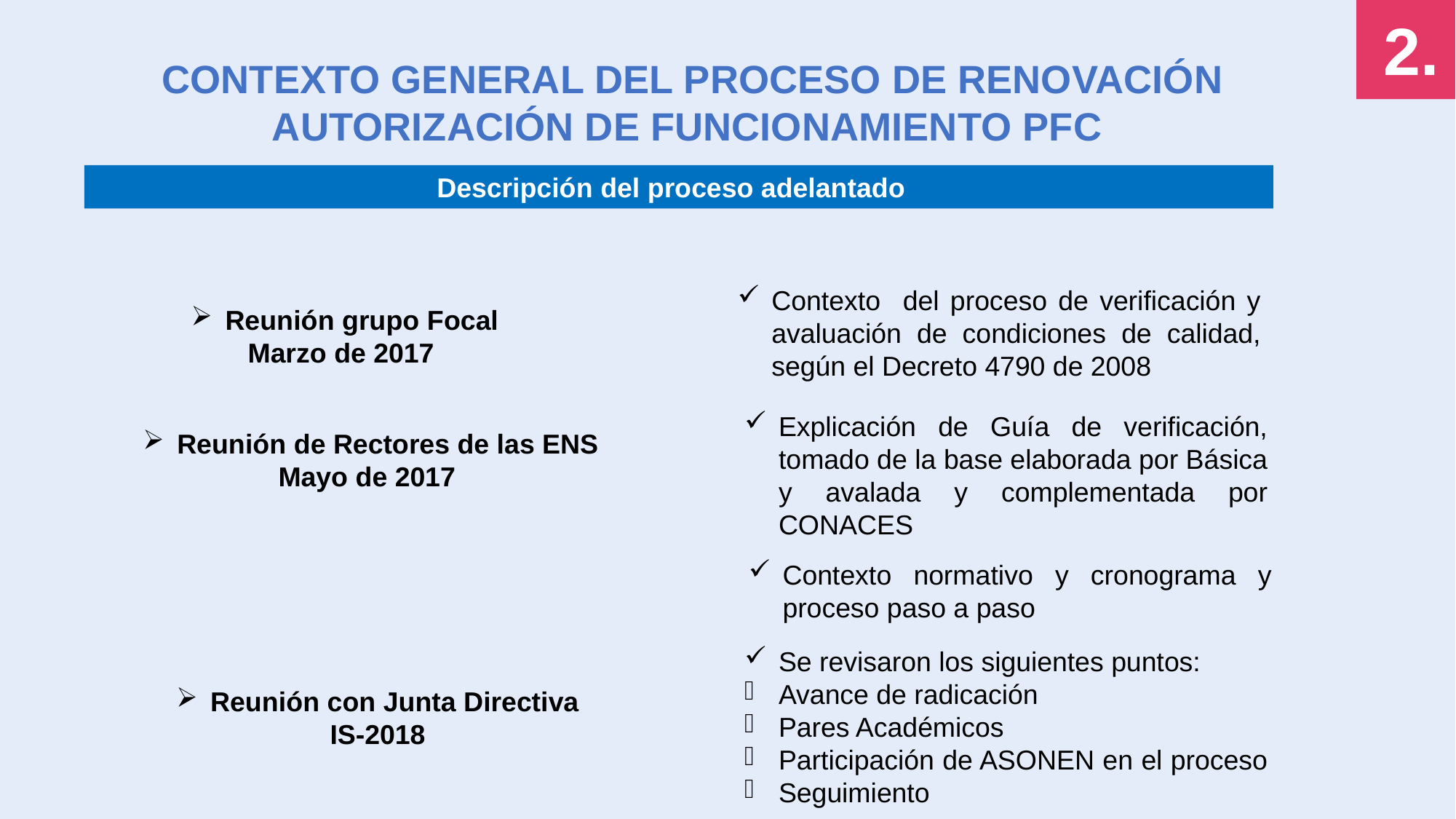

2.
CONTEXTO GENERAL DEL PROCESO DE RENOVACIÓN AUTORIZACIÓN DE FUNCIONAMIENTO PFC
Descripción del proceso adelantado
Contexto  del proceso de verificación y avaluación de condiciones de calidad, según el Decreto 4790 de 2008
Reunión grupo Focal
Marzo de 2017
Explicación de Guía de verificación, tomado de la base elaborada por Básica y avalada y complementada por CONACES
Reunión de Rectores de las ENS
Mayo de 2017
Contexto normativo y cronograma y proceso paso a paso
Se revisaron los siguientes puntos:
Avance de radicación
Pares Académicos
Participación de ASONEN en el proceso
Seguimiento

Reunión con Junta Directiva
IS-2018